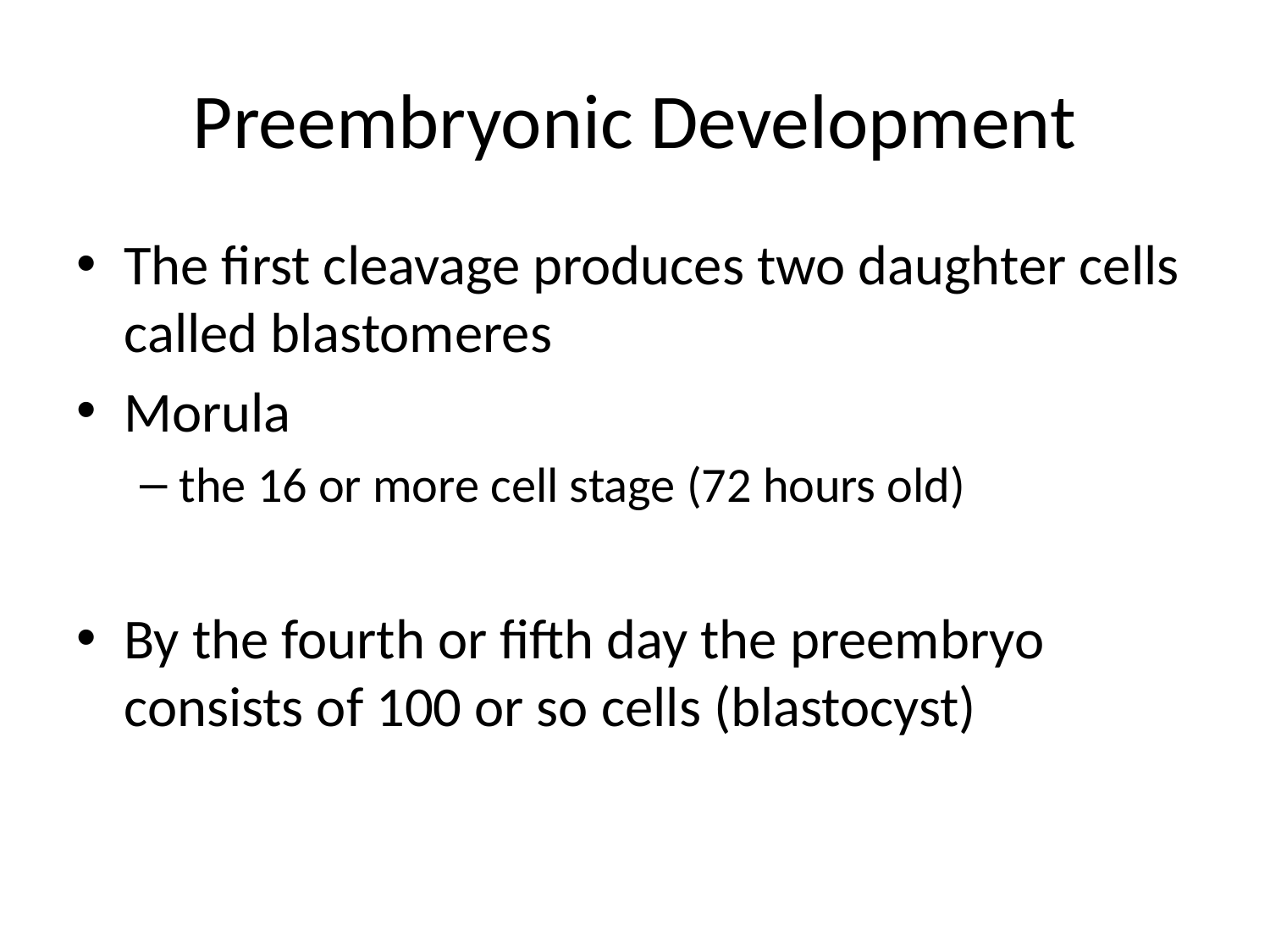

# Preembryonic Development
The first cleavage produces two daughter cells called blastomeres
Morula
the 16 or more cell stage (72 hours old)

By the fourth or fifth day the preembryo consists of 100 or so cells (blastocyst)